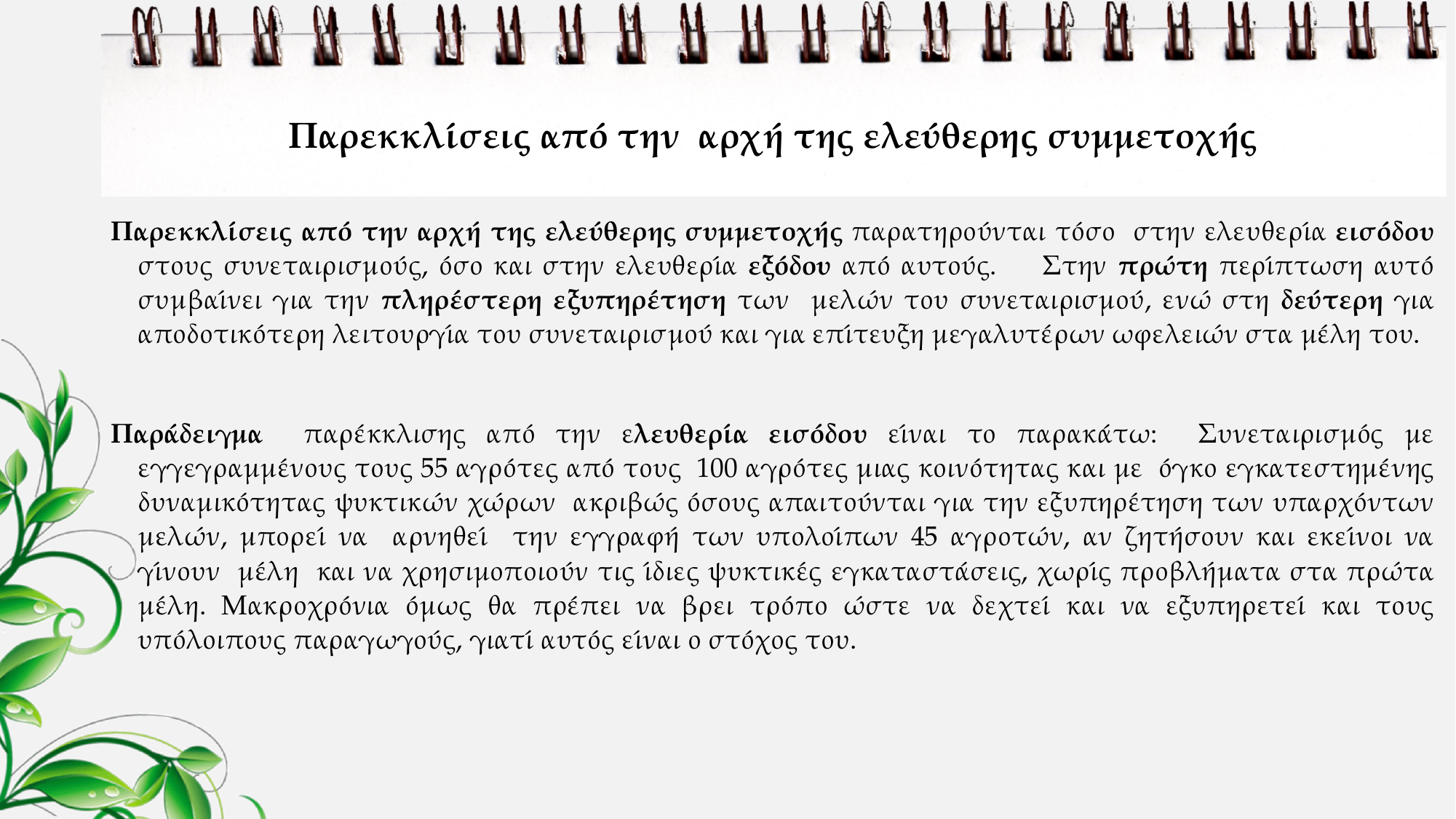

# Παρεκκλίσεις από την  αρχή της ελεύθερης συμμετοχής
Παρεκκλίσεις από την αρχή της ελεύθερης συμμετοχής παρατηρούνται τόσο  στην ελευθερία εισόδου στους συνεταιρισμούς, όσο και στην ελευθερία εξόδου από αυτούς. 	Στην πρώτη περίπτωση αυτό συμβαίνει για την πληρέστερη εξυπηρέτηση των  μελών του συνεταιρισμού, ενώ στη δεύτερη για αποδοτικότερη λειτουργία του συνεταιρισμού και για επίτευξη μεγαλυτέρων ωφελειών στα μέλη του.

Παράδειγμα  παρέκκλισης από την ελευθερία εισόδου είναι το παρακάτω:  Συνεταιρισμός με εγγεγραμμένους τους 55 αγρότες από τους  100 αγρότες μιας κοινότητας και με  όγκο εγκατεστημένης δυναμικότητας ψυκτικών χώρων  ακριβώς όσους απαιτούνται για την εξυπηρέτηση των υπαρχόντων μελών, μπορεί να  αρνηθεί  την εγγραφή των υπολοίπων 45 αγροτών, αν ζητήσουν και εκείνοι να γίνουν  μέλη  και να χρησιμοποιούν τις ίδιες ψυκτικές εγκαταστάσεις, χωρίς προβλήματα στα πρώτα μέλη. Μακροχρόνια όμως θα πρέπει να βρει τρόπο ώστε να δεχτεί και να εξυπηρετεί και τους υπόλοιπους παραγωγούς, γιατί αυτός είναι ο στόχος του.